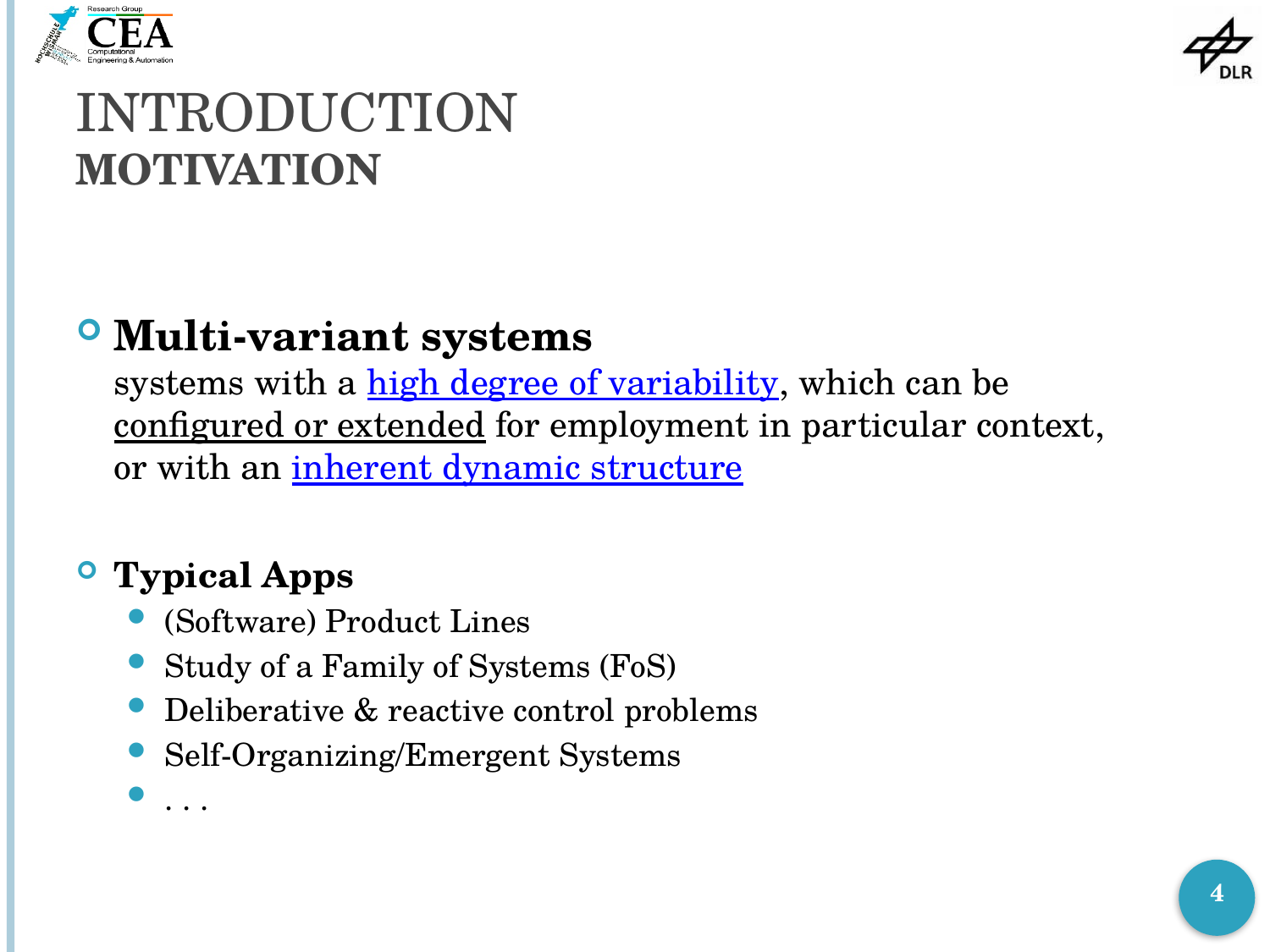

# Introduction Motivation

Multi-variant systems
systems with a high degree of variability, which can be
configured or extended for employment in particular context, or with an inherent dynamic structure

Typical Apps
(Software) Product Lines
Study of a Family of Systems (FoS)
Deliberative & reactive control problems
Self-Organizing/Emergent Systems
. . .

4